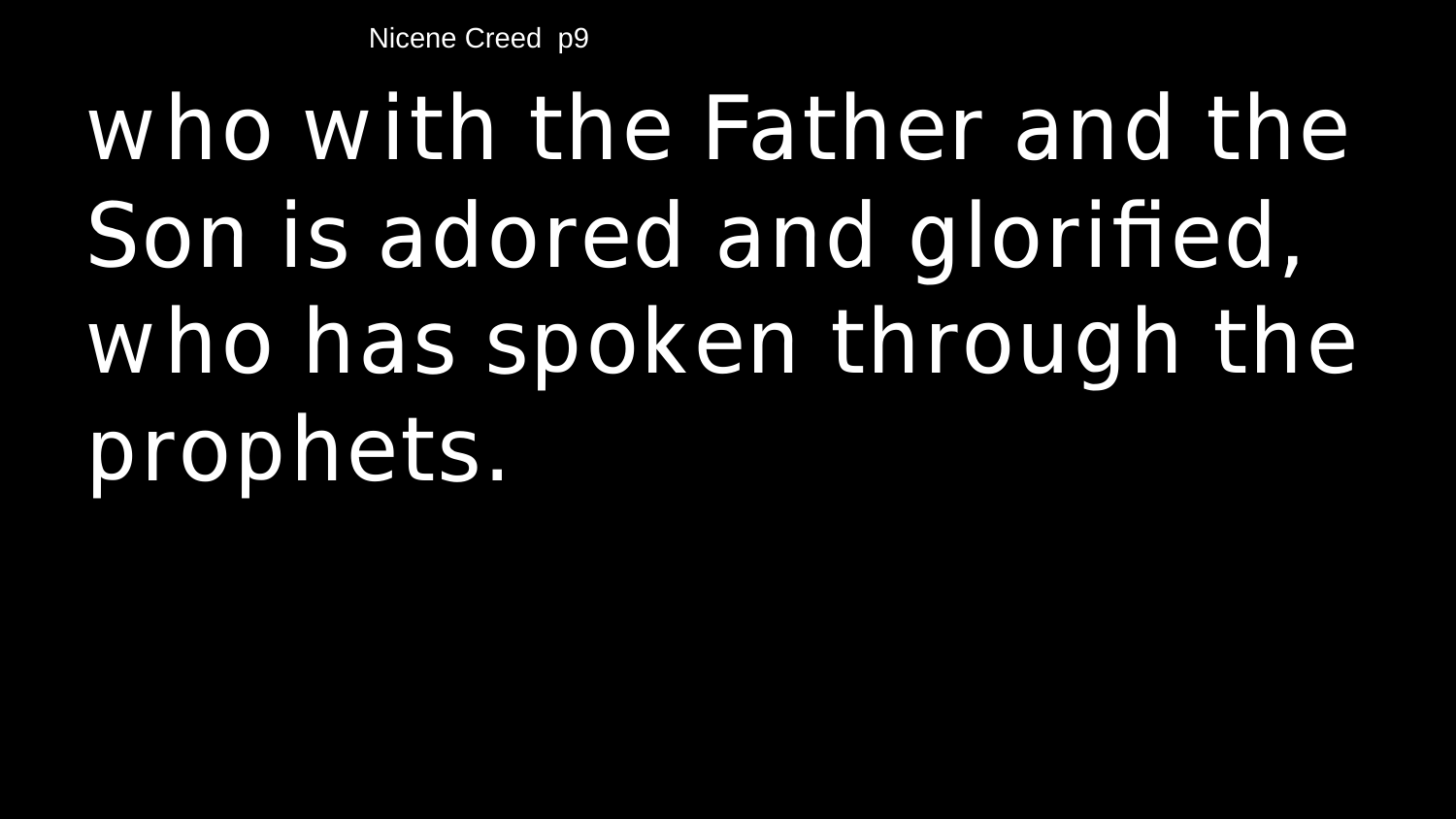

# Nicene Creed  p9
who with the Father and the Son is adored and glorified, who has spoken through the prophets.